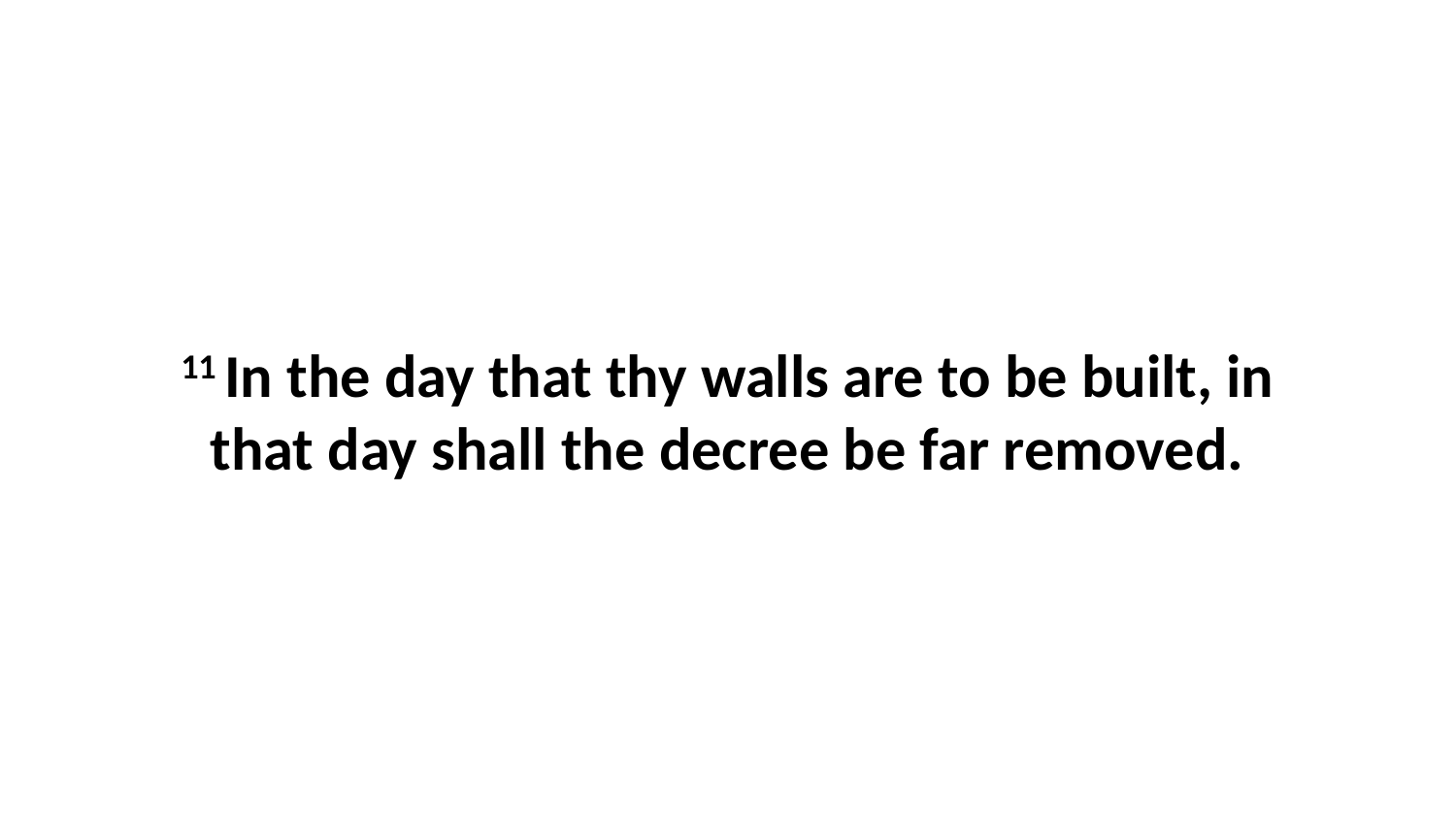

11 In the day that thy walls are to be built, in that day shall the decree be far removed.